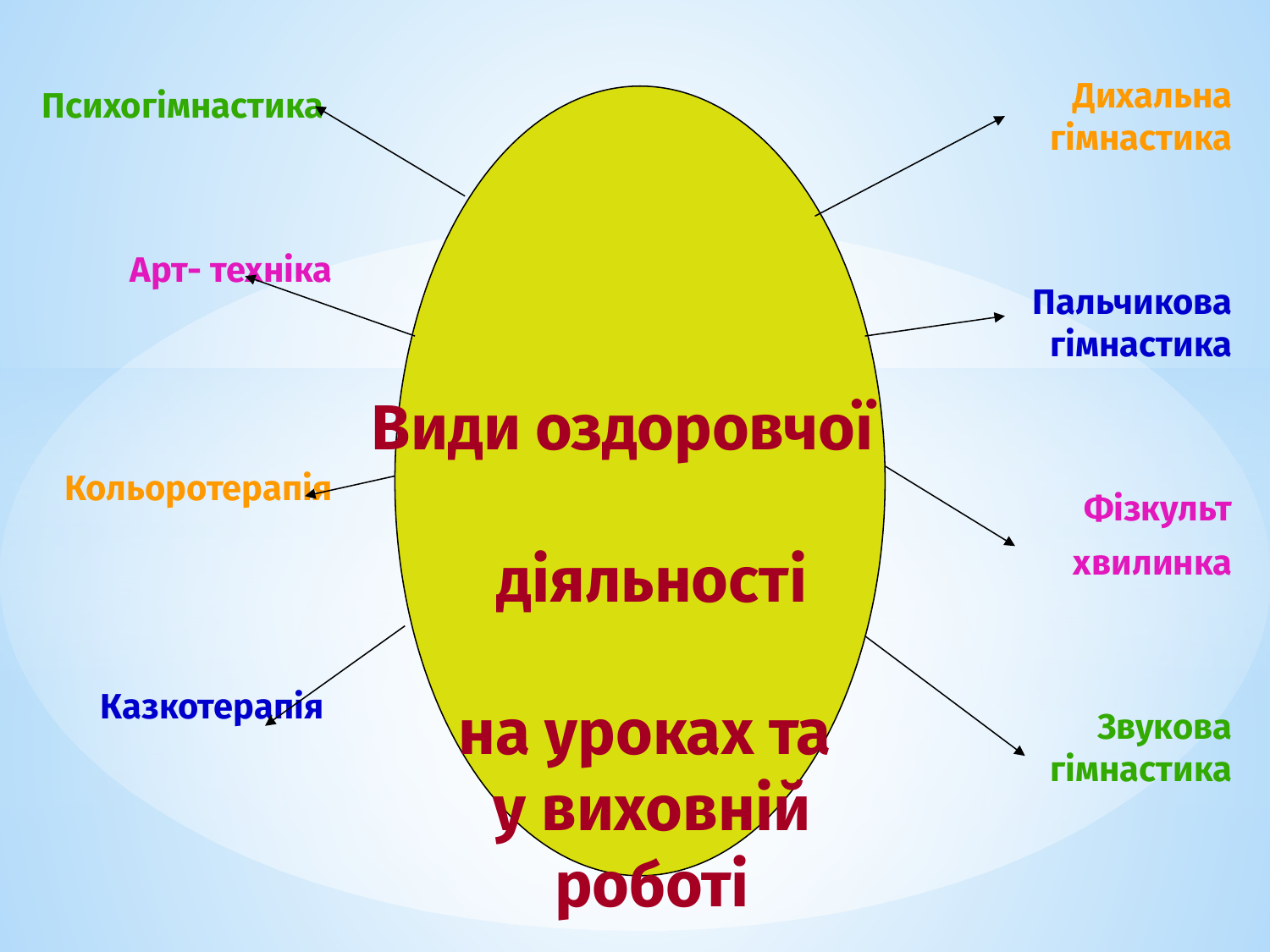

Дихальна гімнастика

  Пальчикова гімнастика

  Фізкульт
  хвилинка

  Звукова гімнастика

Психогімнастика

Арт- техніка

Кольоротерапія

Казкотерапія

Види оздоровчої 
діяльності
  
на уроках та
у виховній роботі